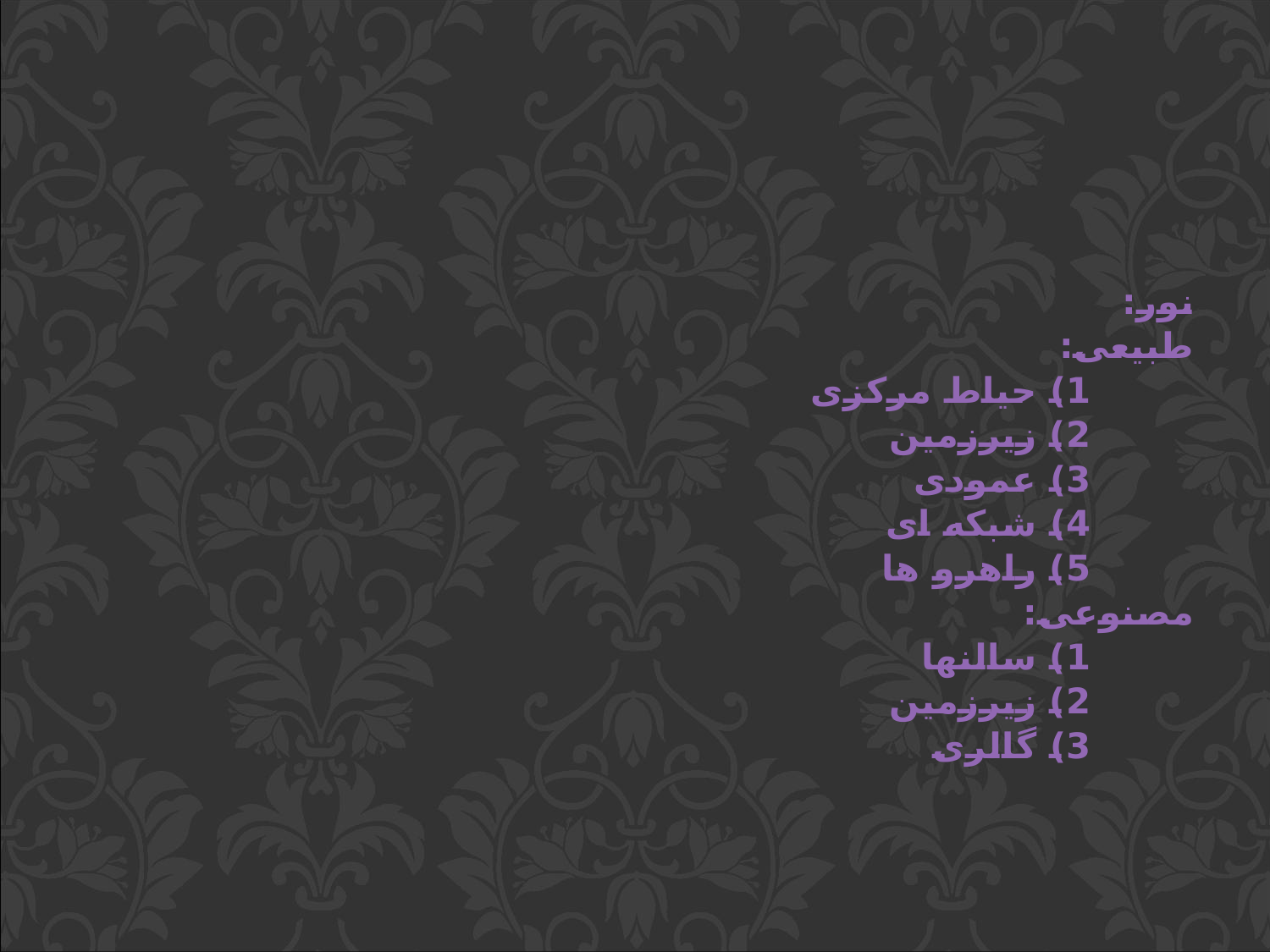

نور:
طبیعی:
        1) حیاط مرکزی
        2) زیرزمین
        3) عمودی
        4) شبکه ای
        5) راهرو ها
مصنوعی:
        1) سالنها
        2) زیرزمین
        3) گالری